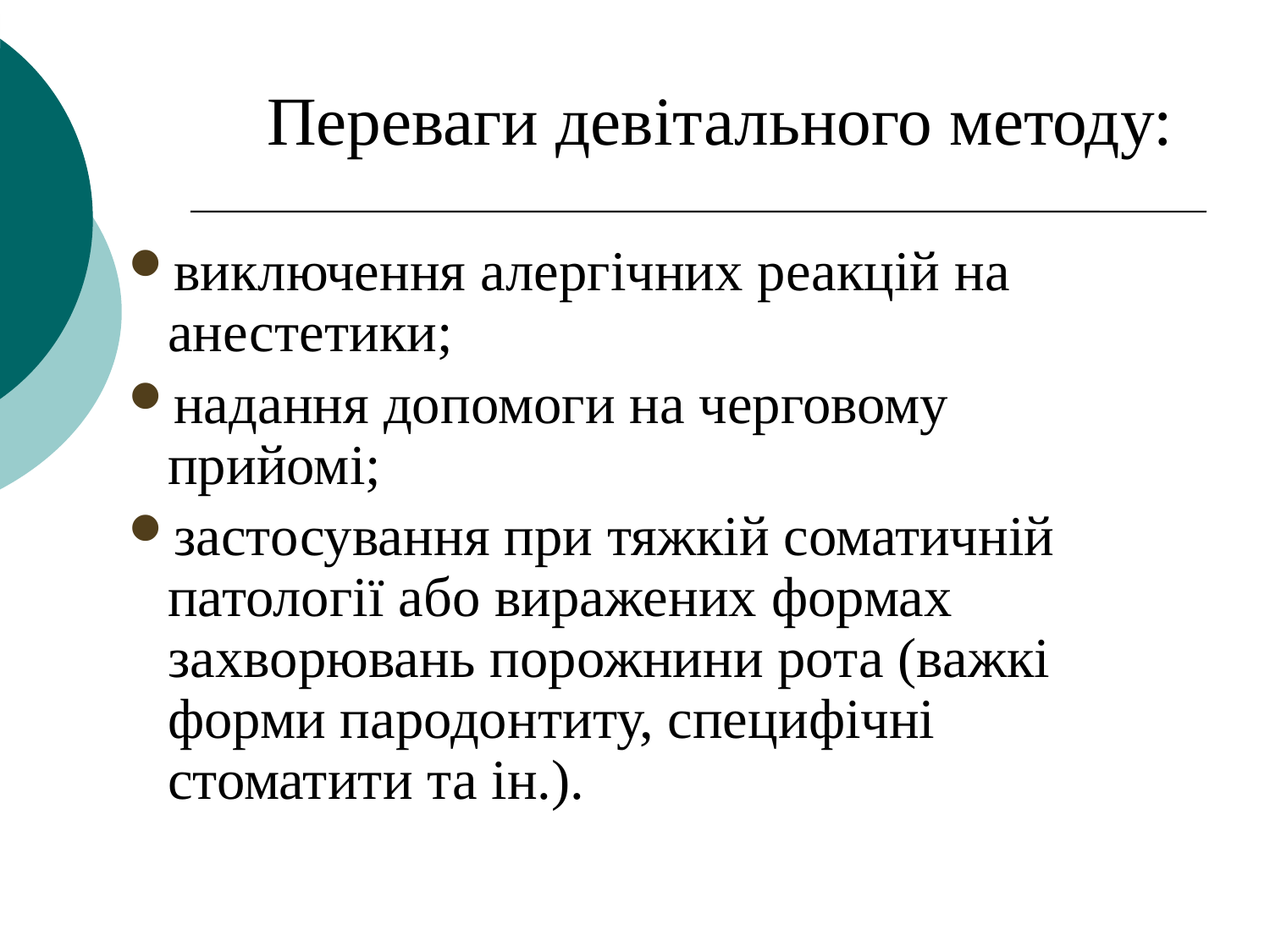

Переваги девітального методу:
виключення алергічних реакцій на анестетики;
надання допомоги на черговому прийомі;
застосування при тяжкій соматичній патології або виражених формах захворювань порожнини рота (важкі форми пародонтиту, специфічні стоматити та ін.).